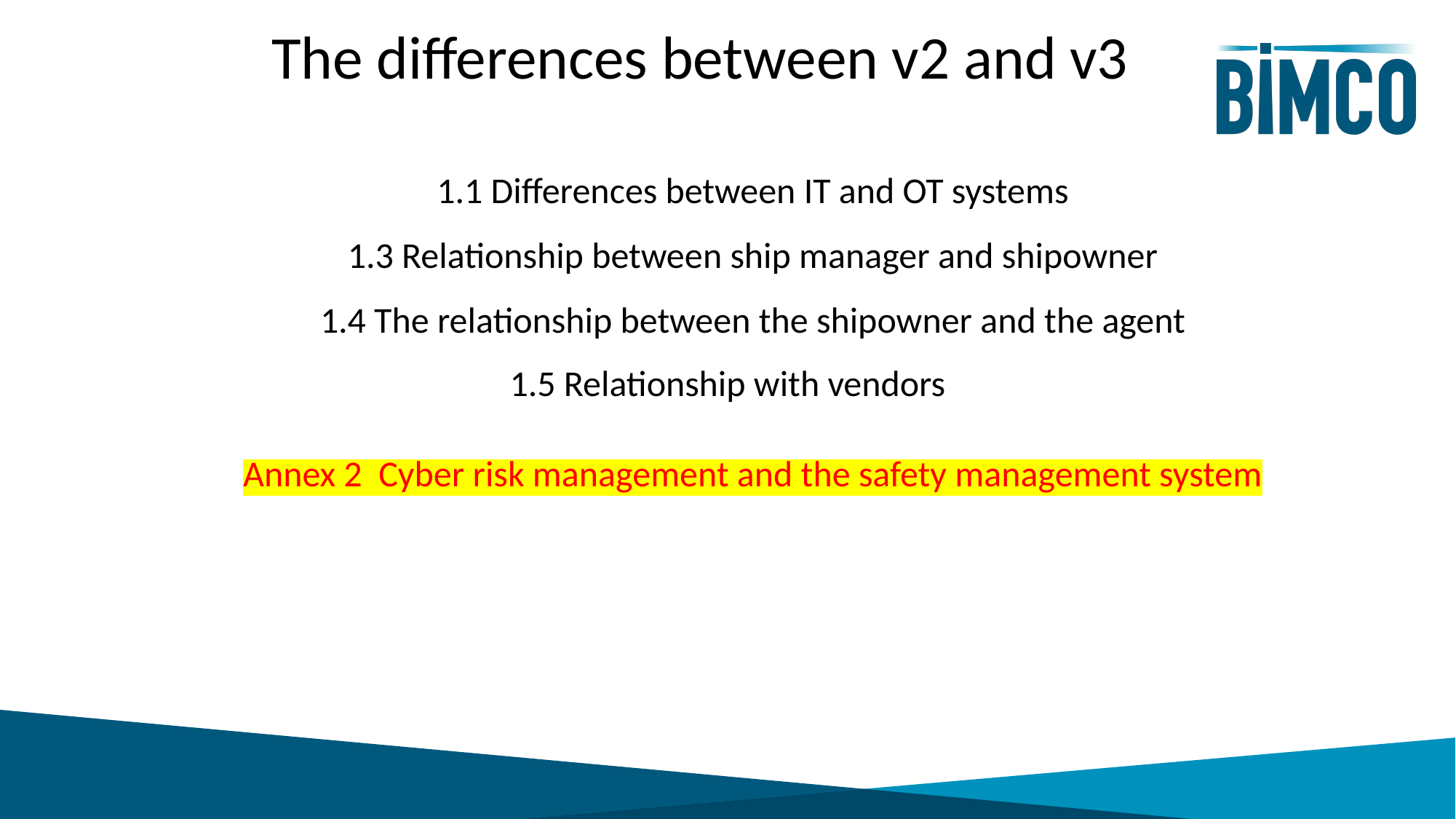

The differences between v2 and v3
1.1 Differences between IT and OT systems
1.3 Relationship between ship manager and shipowner
1.4 The relationship between the shipowner and the agent
1.5 Relationship with vendors
Annex 2  Cyber risk management and the safety management system